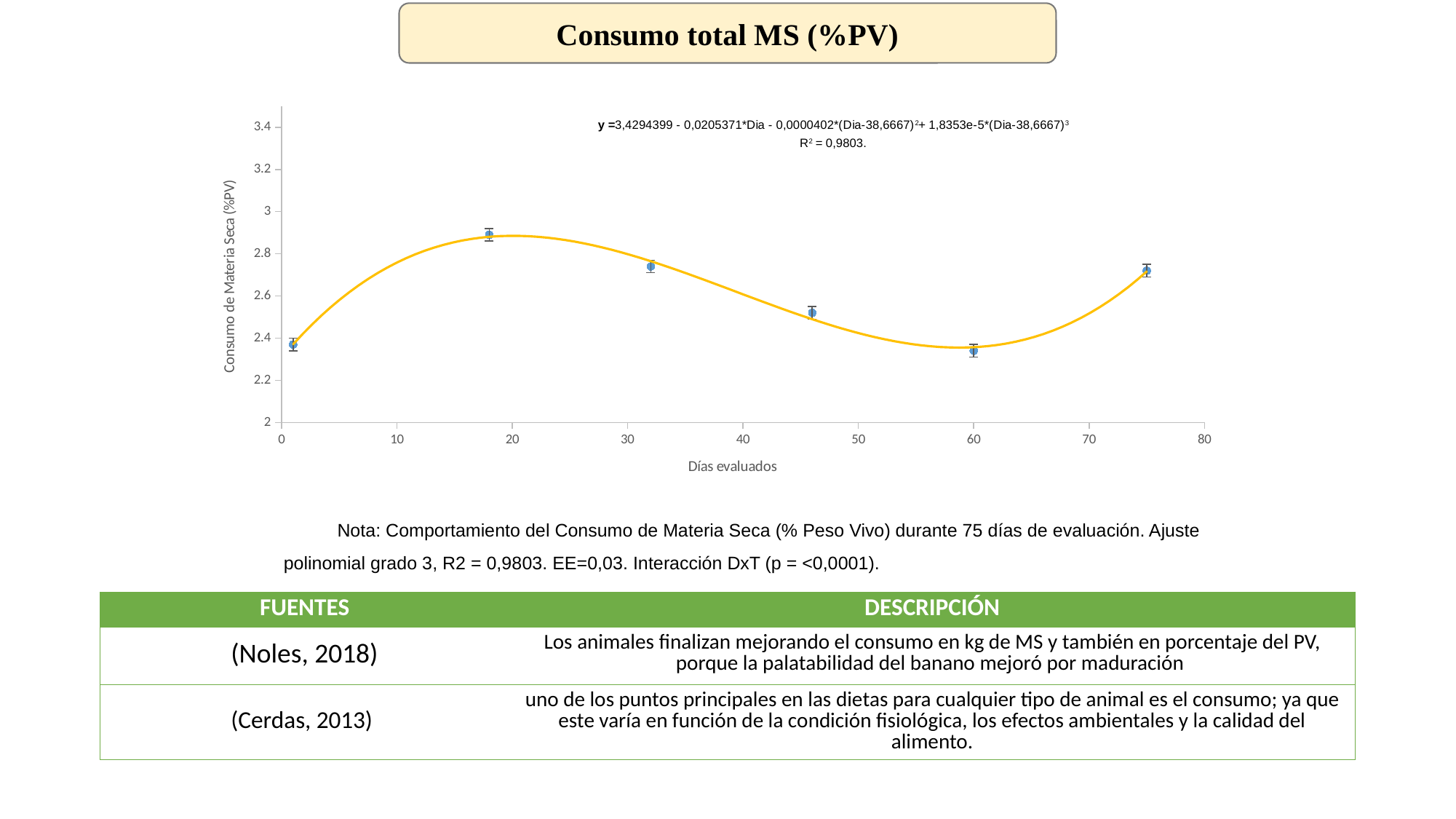

Consumo total MS (%PV)

### Chart

| Category | Consumo de materia seca en porcentaje de peso vivo(%) |
|---|---|
Nota: Comportamiento del Consumo de Materia Seca (% Peso Vivo) durante 75 días de evaluación. Ajuste polinomial grado 3, R2 = 0,9803. EE=0,03. Interacción DxT (p = <0,0001).
| FUENTES | DESCRIPCIÓN |
| --- | --- |
| (Noles, 2018) | Los animales finalizan mejorando el consumo en kg de MS y también en porcentaje del PV, porque la palatabilidad del banano mejoró por maduración |
| (Cerdas, 2013) | uno de los puntos principales en las dietas para cualquier tipo de animal es el consumo; ya que este varía en función de la condición fisiológica, los efectos ambientales y la calidad del alimento. |